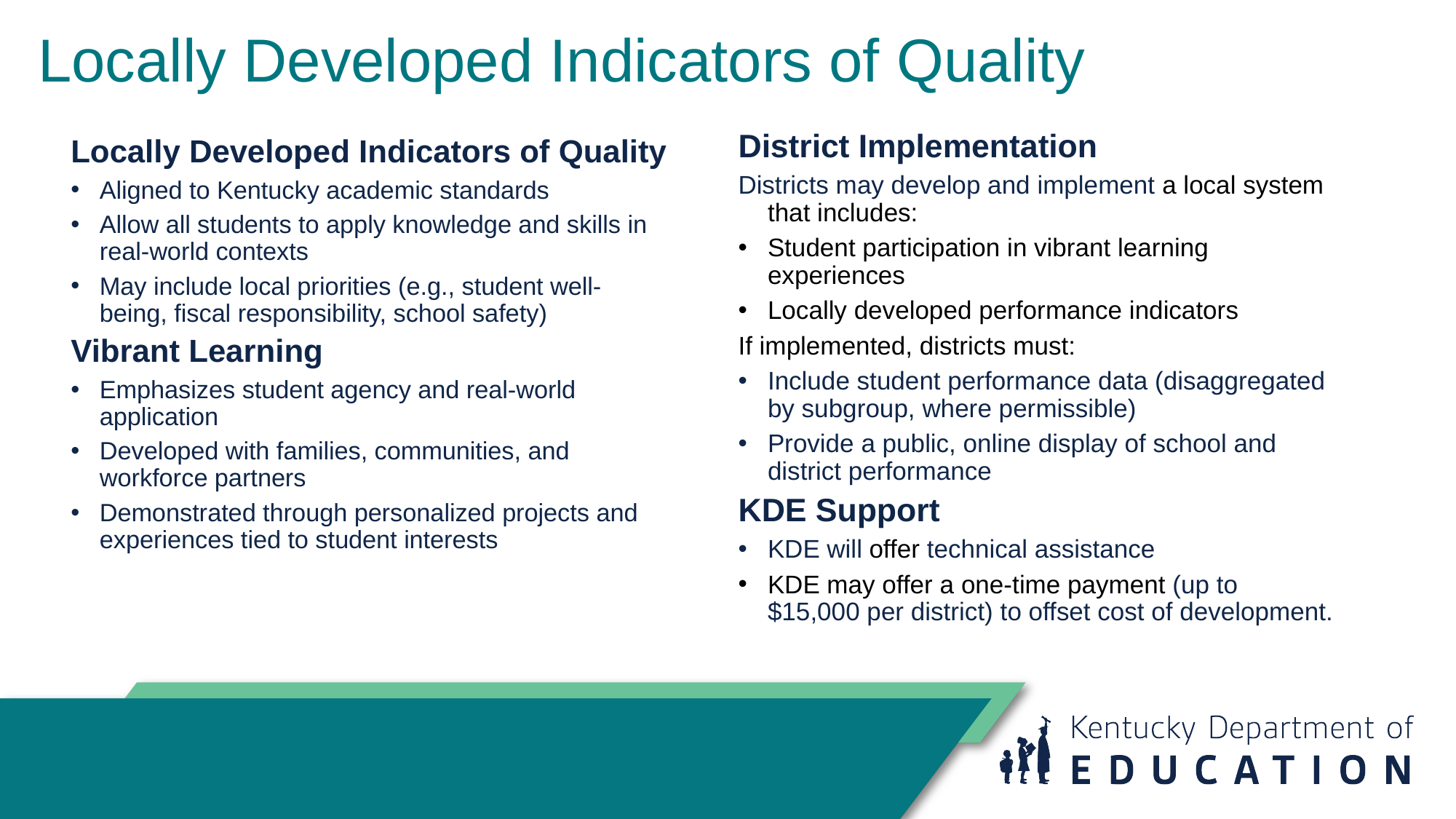

# Locally Developed Indicators of Quality
District Implementation
Districts may develop and implement a local system that includes:
Student participation in vibrant learning experiences
Locally developed performance indicators
If implemented, districts must:
Include student performance data (disaggregated by subgroup, where permissible)
Provide a public, online display of school and district performance
KDE Support
KDE will offer technical assistance
KDE may offer a one-time payment (up to $15,000 per district) to offset cost of development.

Locally Developed Indicators of Quality
Aligned to Kentucky academic standards
Allow all students to apply knowledge and skills in real-world contexts
May include local priorities (e.g., student well-being, fiscal responsibility, school safety)
Vibrant Learning
Emphasizes student agency and real-world application
Developed with families, communities, and workforce partners
Demonstrated through personalized projects and experiences tied to student interests